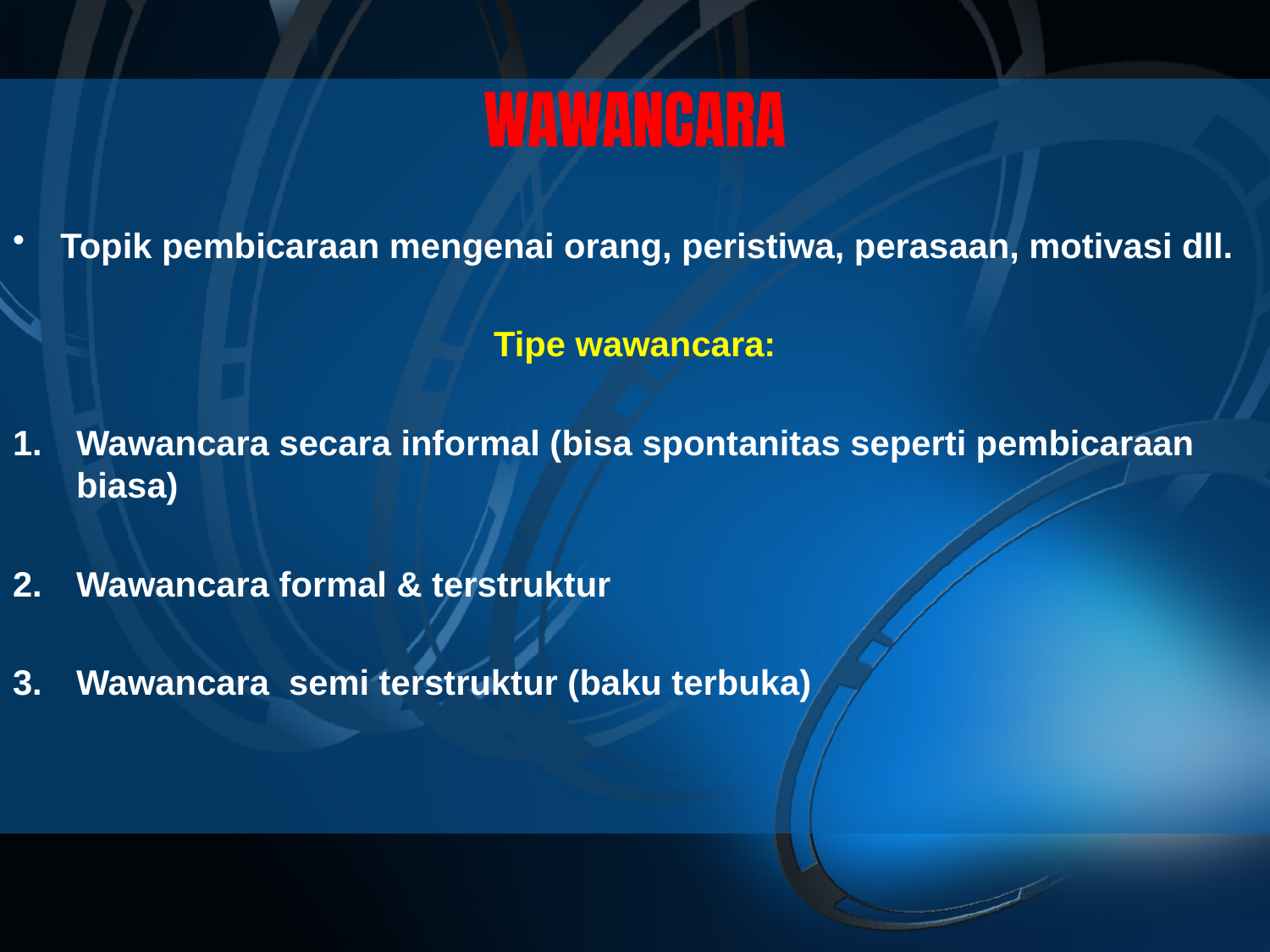

# WAWANCARA

Topik pembicaraan mengenai orang, peristiwa, perasaan, motivasi dll.

Tipe wawancara:

Wawancara secara informal (bisa spontanitas seperti pembicaraan biasa)

Wawancara formal & terstruktur

Wawancara  semi terstruktur (baku terbuka)